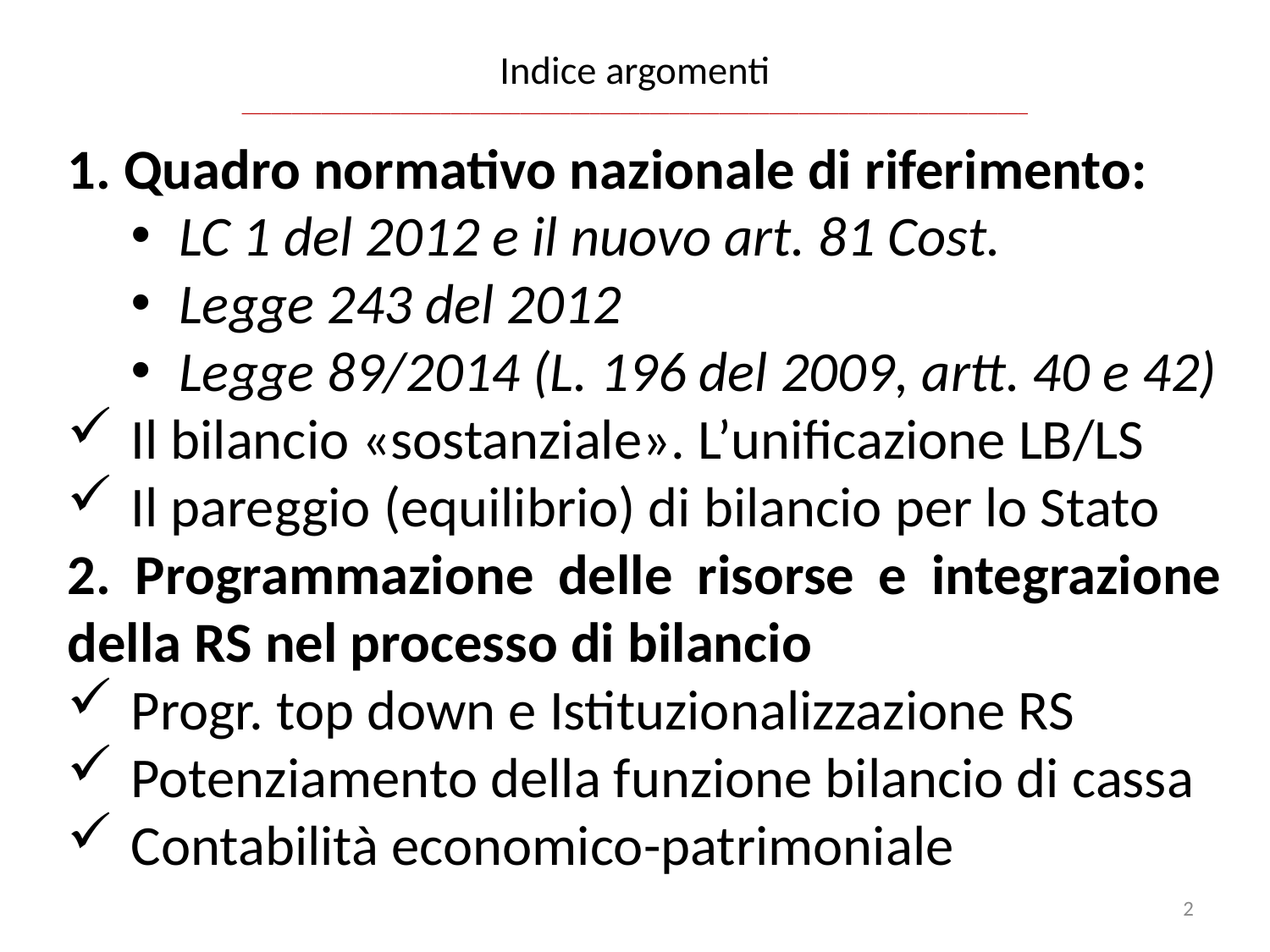

# Indice argomenti _______________________________________________________________________________
1. Quadro normativo nazionale di riferimento:
LC 1 del 2012 e il nuovo art. 81 Cost.
Legge 243 del 2012
Legge 89/2014 (L. 196 del 2009, artt. 40 e 42)
Il bilancio «sostanziale». L’unificazione LB/LS
Il pareggio (equilibrio) di bilancio per lo Stato
2. Programmazione delle risorse e integrazione della RS nel processo di bilancio
Progr. top down e Istituzionalizzazione RS
Potenziamento della funzione bilancio di cassa
Contabilità economico-patrimoniale

2